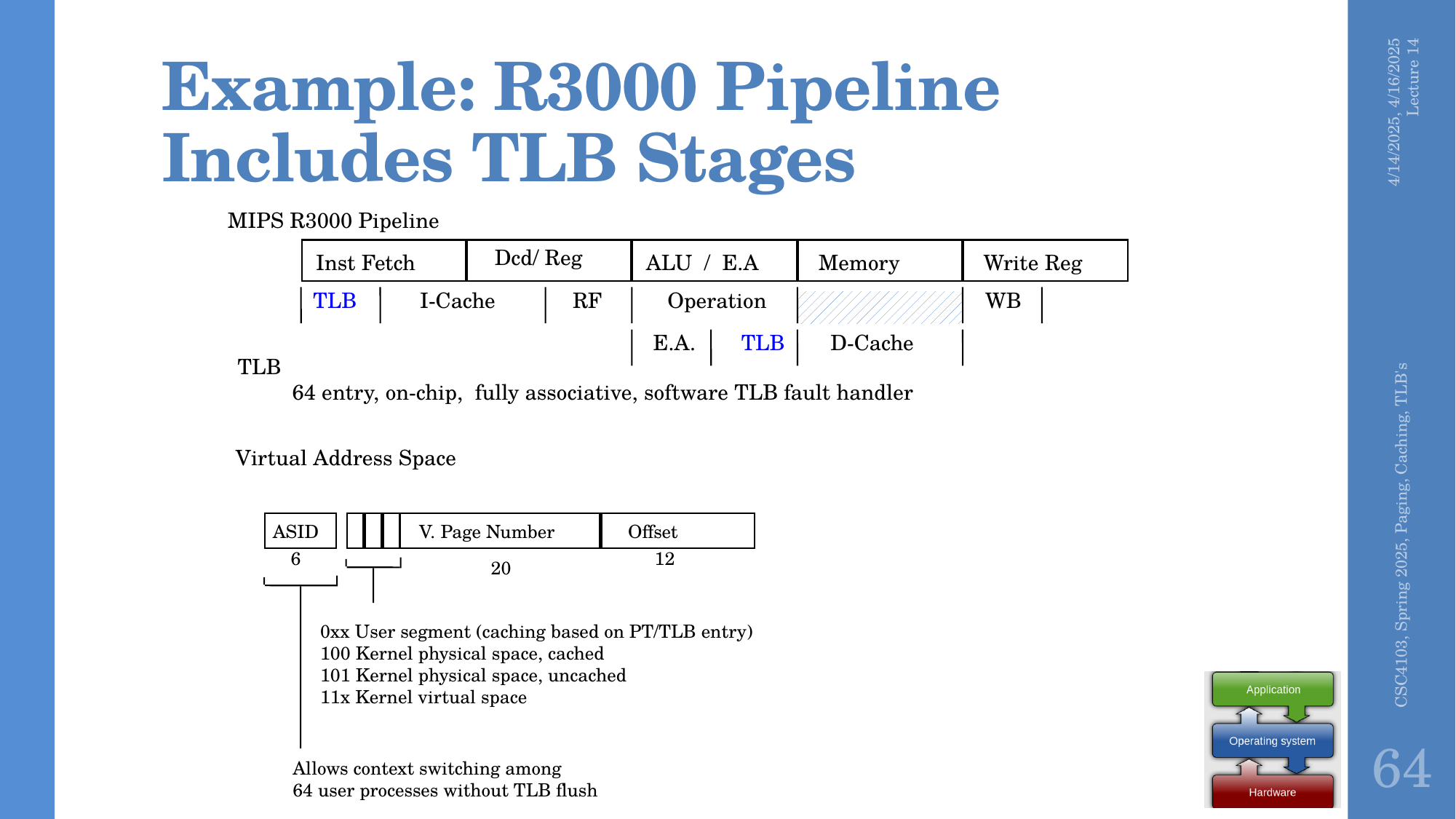

# Example: R3000 Pipeline Includes TLB Stages
4/14/2025, 4/16/2025 Lecture 14
MIPS R3000 Pipeline

Dcd/ Reg
Inst Fetch
ALU  /  E.A
Memory
Write Reg

	TLB	I-Cache	RF	Operation		WB

	E.A.	TLB	D-Cache
TLB
64 entry, on-chip,  fully associative, software TLB fault handler
Virtual Address Space
CSC4103, Spring 2025, Paging, Caching, TLB's

ASID
V. Page Number
Offset
6
12
20

0xx User segment (caching based on PT/TLB entry)
100 Kernel physical space, cached
101 Kernel physical space, uncached
11x Kernel virtual space
64
Allows context switching among
64 user processes without TLB flush